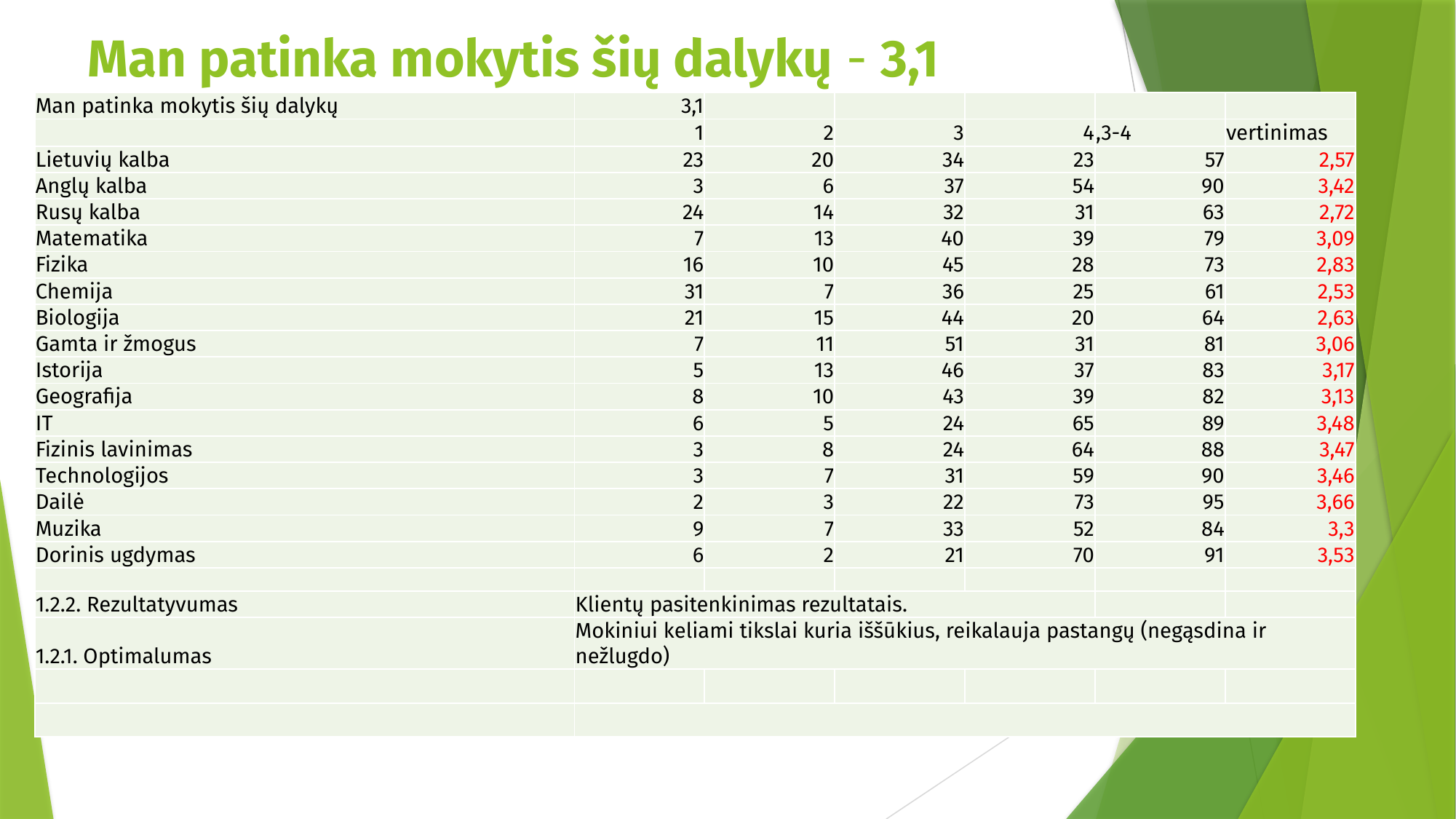

# Man patinka mokytis šių dalykų - 3,1
| Man patinka mokytis šių dalykų | 3,1 |  |  |  |  |  |
| --- | --- | --- | --- | --- | --- | --- |
|  | 1 | 2 | 3 | 4 | ,3-4 | vertinimas |
| Lietuvių kalba | 23 | 20 | 34 | 23 | 57 | 2,57 |
| Anglų kalba | 3 | 6 | 37 | 54 | 90 | 3,42 |
| Rusų kalba | 24 | 14 | 32 | 31 | 63 | 2,72 |
| Matematika | 7 | 13 | 40 | 39 | 79 | 3,09 |
| Fizika | 16 | 10 | 45 | 28 | 73 | 2,83 |
| Chemija | 31 | 7 | 36 | 25 | 61 | 2,53 |
| Biologija | 21 | 15 | 44 | 20 | 64 | 2,63 |
| Gamta ir žmogus | 7 | 11 | 51 | 31 | 81 | 3,06 |
| Istorija | 5 | 13 | 46 | 37 | 83 | 3,17 |
| Geografija | 8 | 10 | 43 | 39 | 82 | 3,13 |
| IT | 6 | 5 | 24 | 65 | 89 | 3,48 |
| Fizinis lavinimas | 3 | 8 | 24 | 64 | 88 | 3,47 |
| Technologijos | 3 | 7 | 31 | 59 | 90 | 3,46 |
| Dailė | 2 | 3 | 22 | 73 | 95 | 3,66 |
| Muzika | 9 | 7 | 33 | 52 | 84 | 3,3 |
| Dorinis ugdymas | 6 | 2 | 21 | 70 | 91 | 3,53 |
|  |  |  |  |  |  |  |
| 1.2.2. Rezultatyvumas | Klientų pasitenkinimas rezultatais. |  |  |  |  |  |
| 1.2.1. Optimalumas | Mokiniui keliami tikslai kuria iššūkius, reikalauja pastangų (negąsdina ir nežlugdo) |  |  |  |  |  |
|  |  |  |  |  |  |  |
|  |  |  |  |  |  |  |